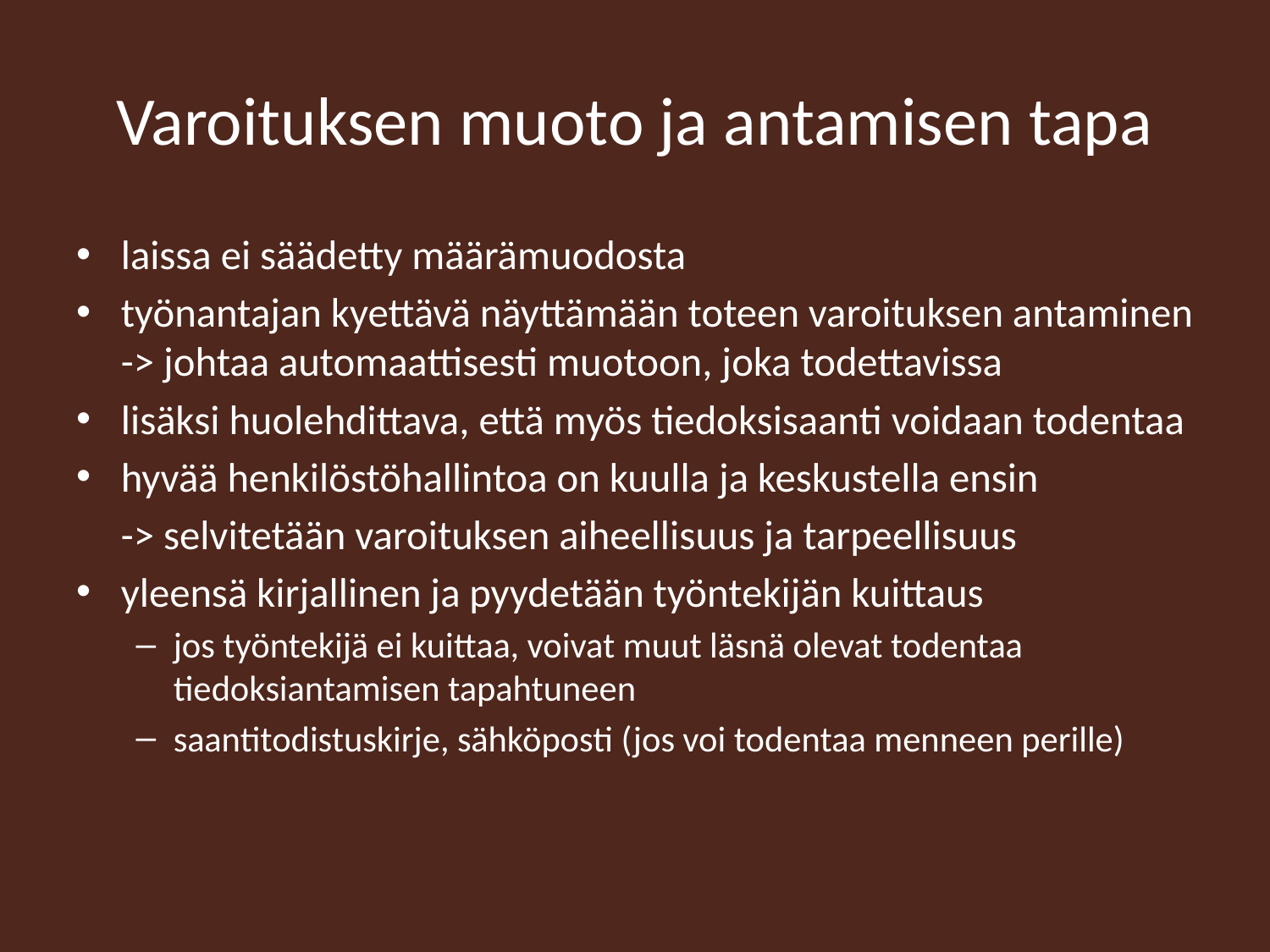

# Varoituksen muoto ja antamisen tapa
laissa ei säädetty määrämuodosta
työnantajan kyettävä näyttämään toteen varoituksen antaminen -> johtaa automaattisesti muotoon, joka todettavissa
lisäksi huolehdittava, että myös tiedoksisaanti voidaan todentaa
hyvää henkilöstöhallintoa on kuulla ja keskustella ensin
	-> selvitetään varoituksen aiheellisuus ja tarpeellisuus
yleensä kirjallinen ja pyydetään työntekijän kuittaus
jos työntekijä ei kuittaa, voivat muut läsnä olevat todentaa tiedoksiantamisen tapahtuneen
saantitodistuskirje, sähköposti (jos voi todentaa menneen perille)